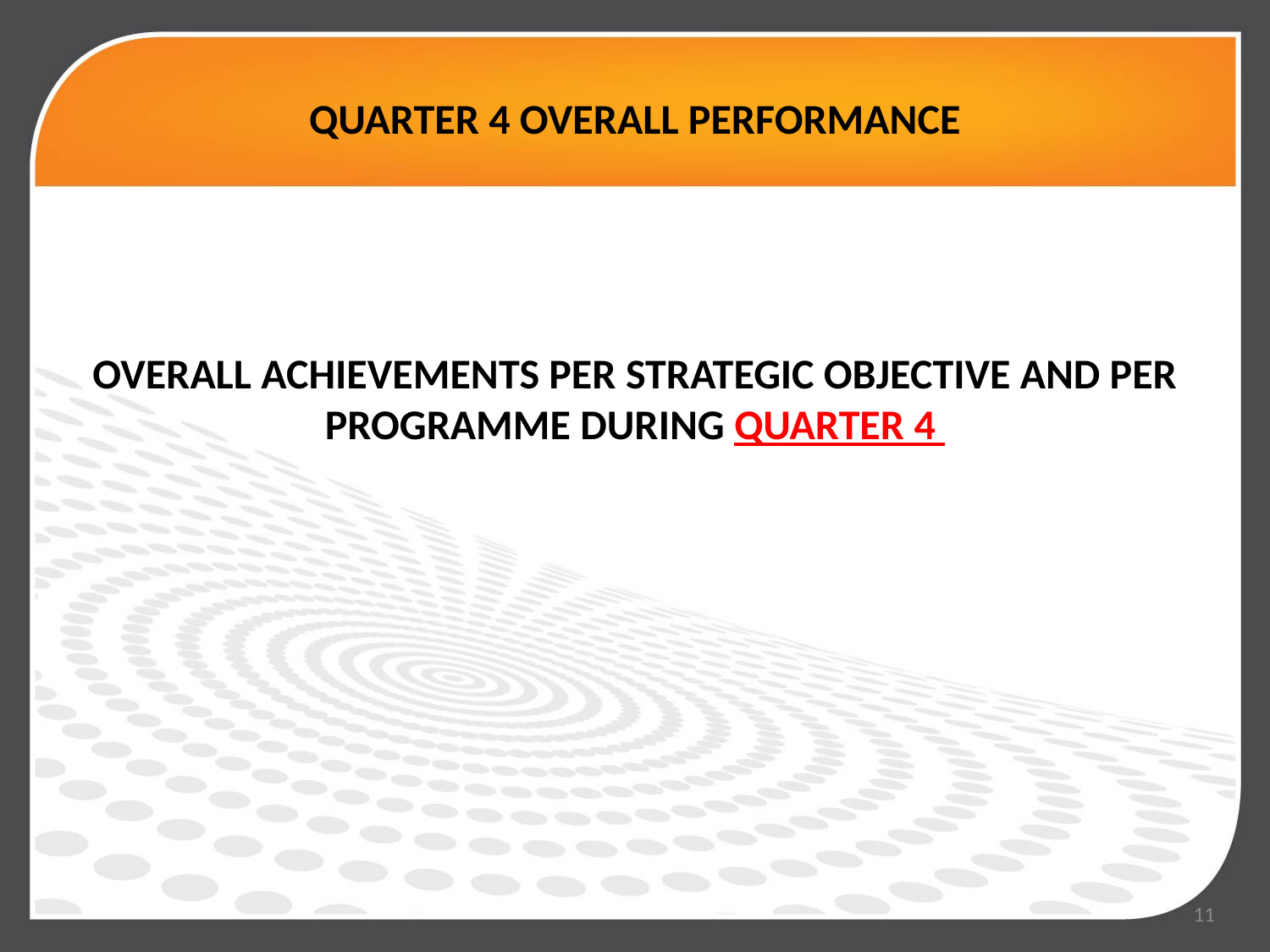

# QUARTER 4 OVERALL PERFORMANCE

OVERALL ACHIEVEMENTS PER STRATEGIC OBJECTIVE AND PER PROGRAMME DURING QUARTER 4

11